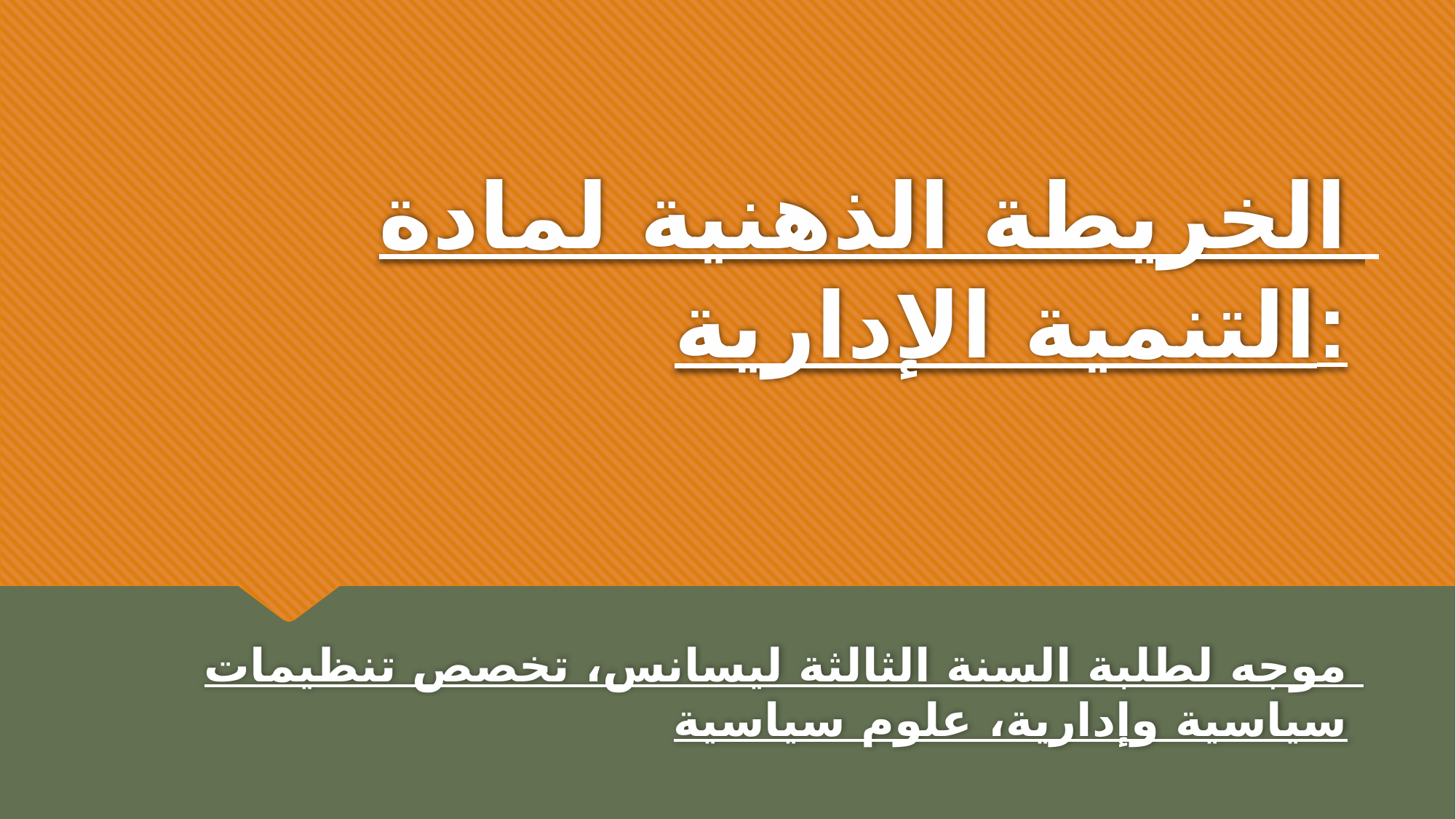

# الخريطة الذهنية لمادة التنمية الإدارية:
موجه لطلبة السنة الثالثة ليسانس، تخصص تنظيمات سياسية وإدارية، علوم سياسية